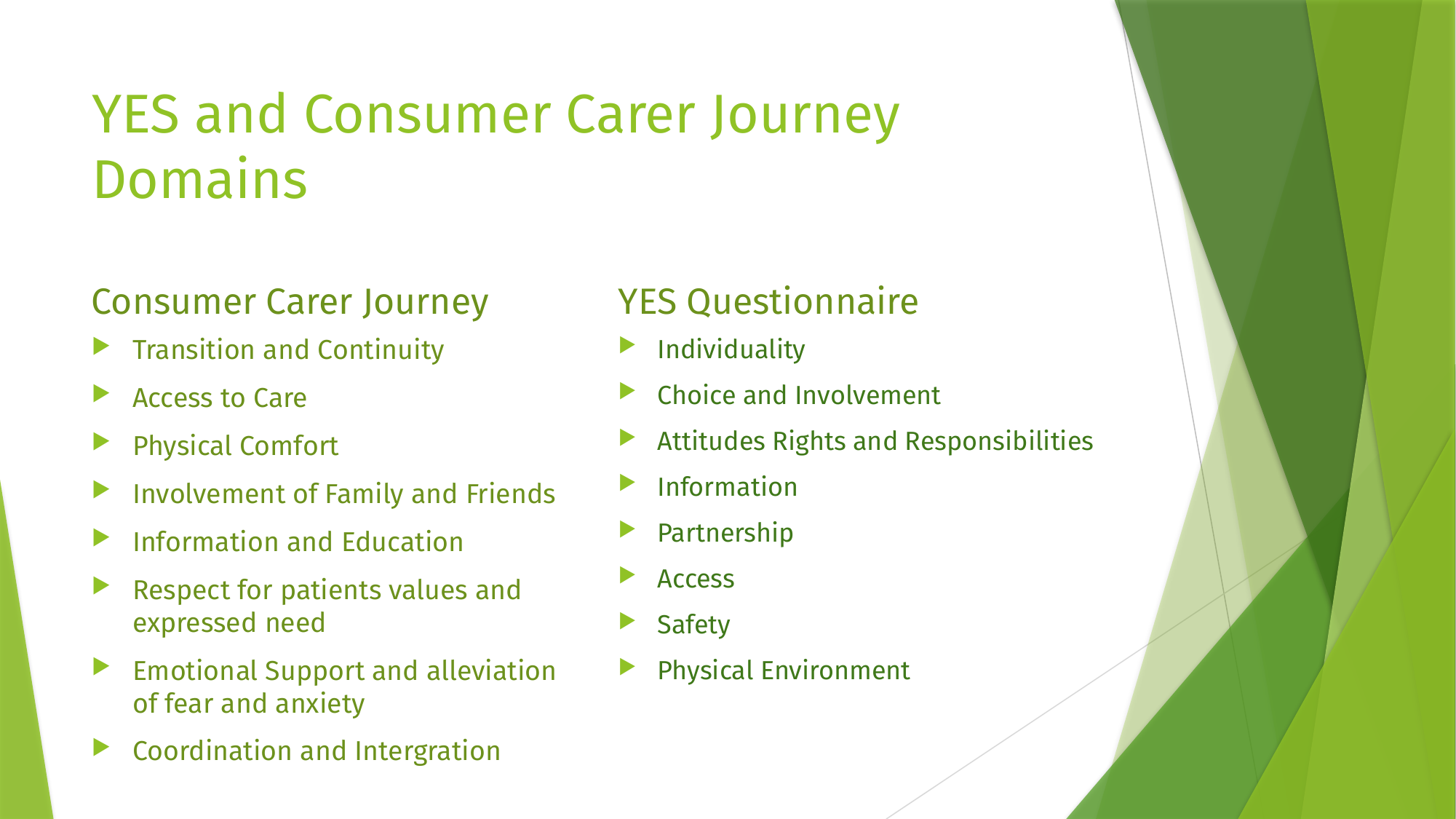

# YES and Consumer Carer Journey Domains
Consumer Carer Journey
YES Questionnaire
Transition and Continuity
Access to Care
Physical Comfort
Involvement of Family and Friends
Information and Education
Respect for patients values and expressed need
Emotional Support and alleviation of fear and anxiety
Coordination and Intergration

Individuality
Choice and Involvement
Attitudes Rights and Responsibilities
Information
Partnership
Access
Safety
Physical Environment